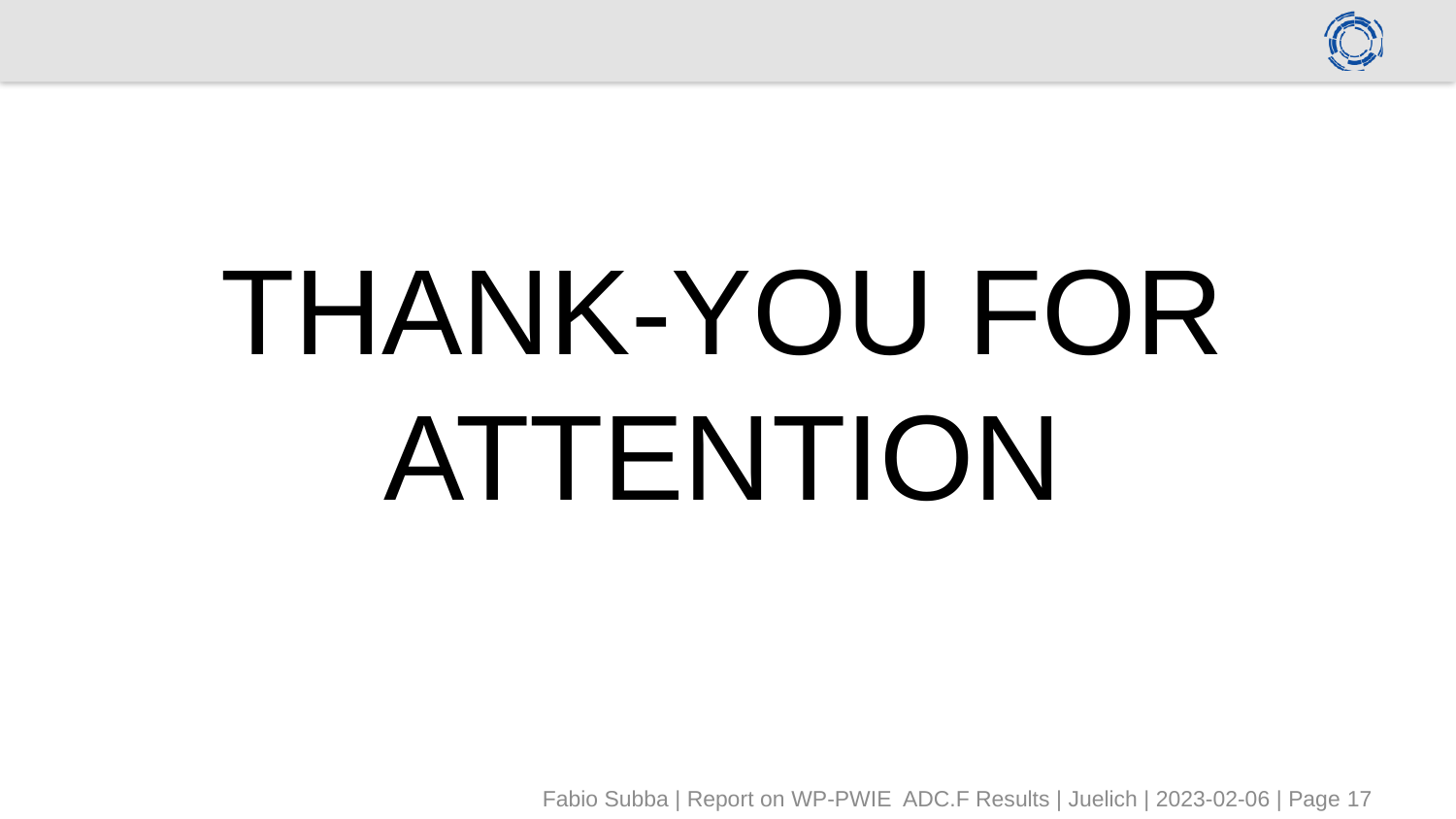

#
THANK-YOU FOR ATTENTION
Fabio Subba | Report on WP-PWIE  ADC.F Results | Juelich | 2023-02-06 | Page 17